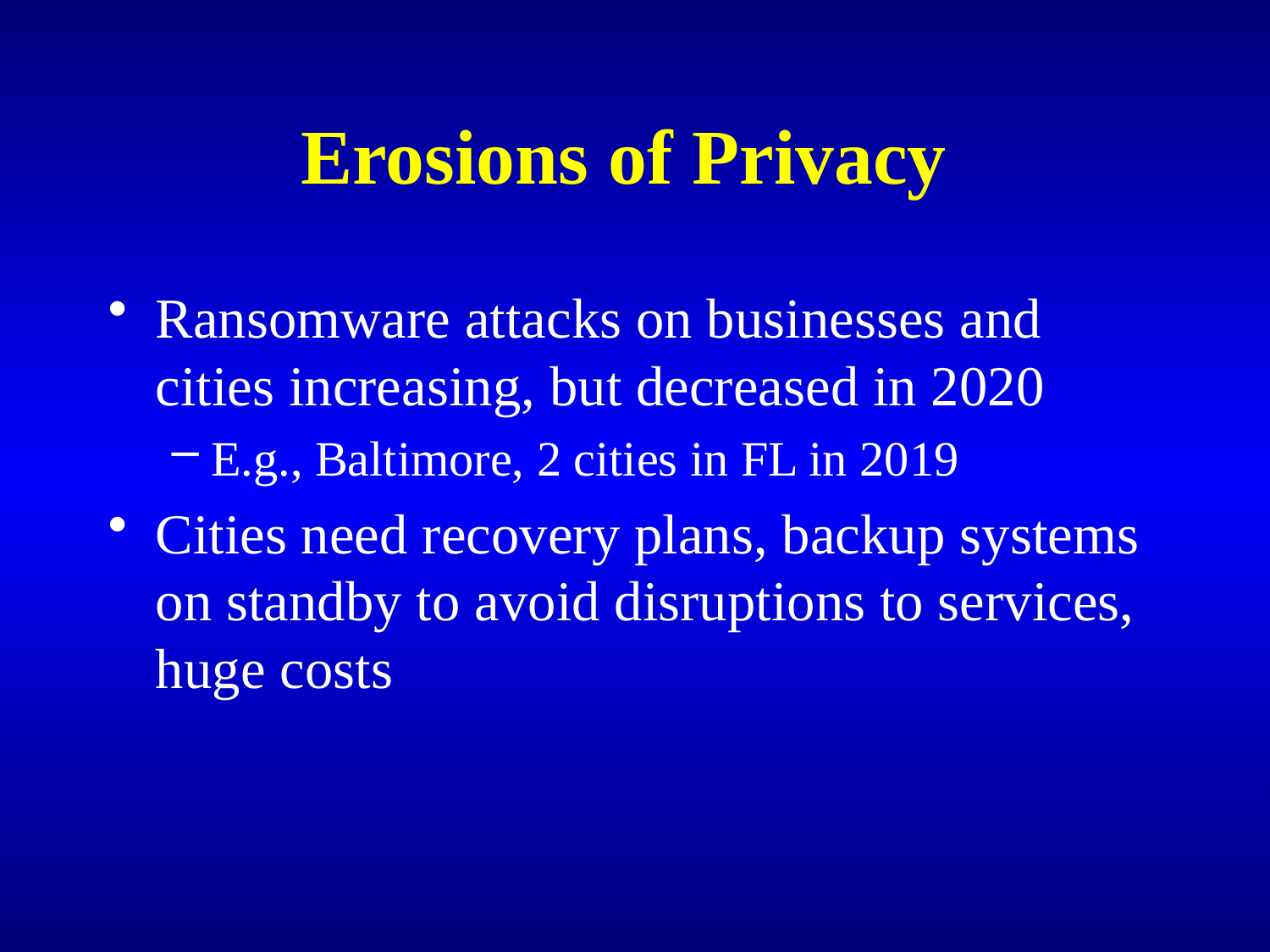

# Erosions of Privacy
Ransomware attacks on businesses and cities increasing, but decreased in 2020
E.g., Baltimore, 2 cities in FL in 2019
Cities need recovery plans, backup systems on standby to avoid disruptions to services, huge costs